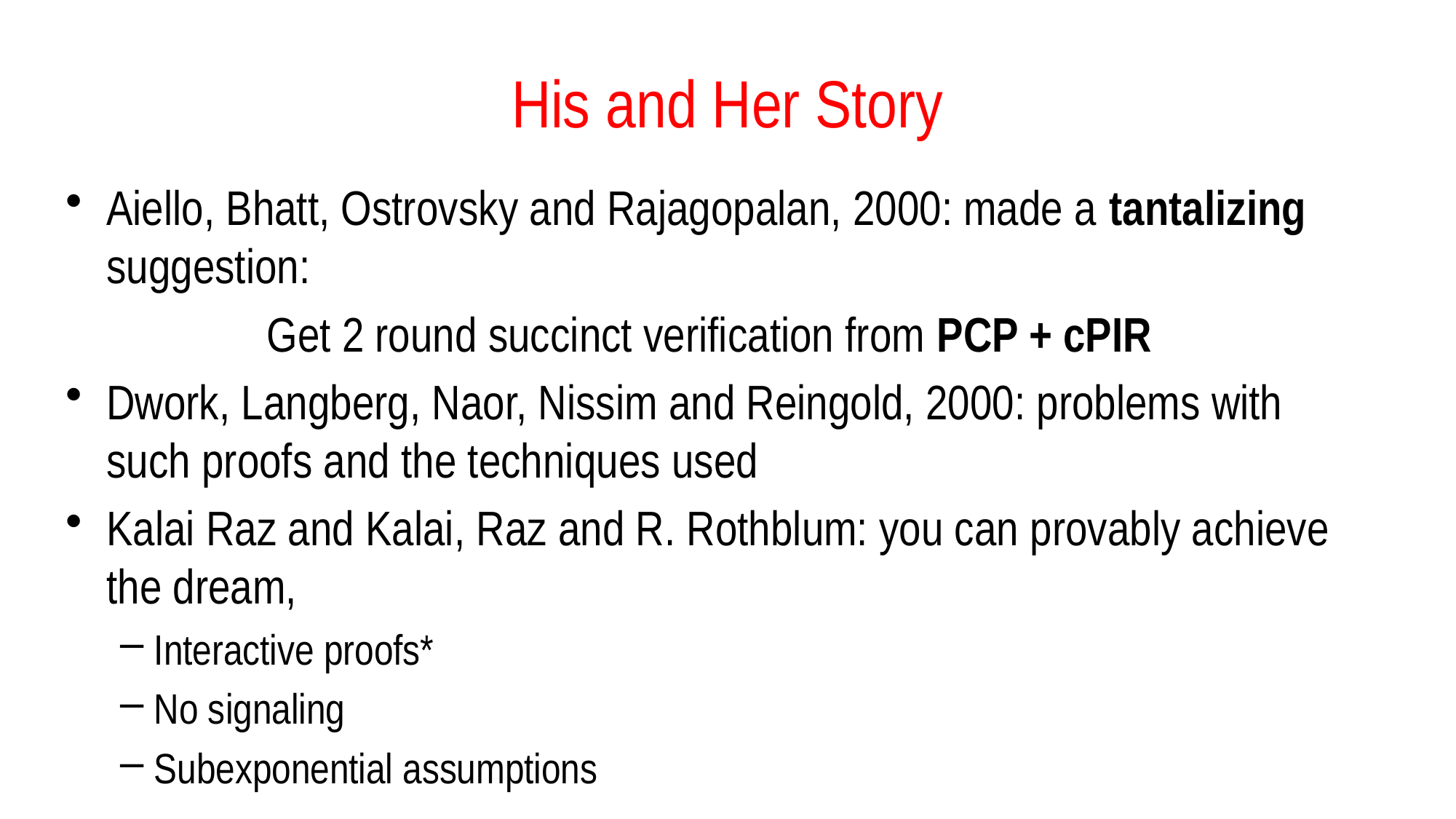

# His and Her Story
Aiello, Bhatt, Ostrovsky and Rajagopalan, 2000: made a tantalizing suggestion:
Get 2 round succinct verification from PCP + cPIR
Dwork, Langberg, Naor, Nissim and Reingold, 2000: problems with such proofs and the techniques used
Kalai Raz and Kalai, Raz and R. Rothblum: you can provably achieve the dream,
Interactive proofs*
No signaling
Subexponential assumptions